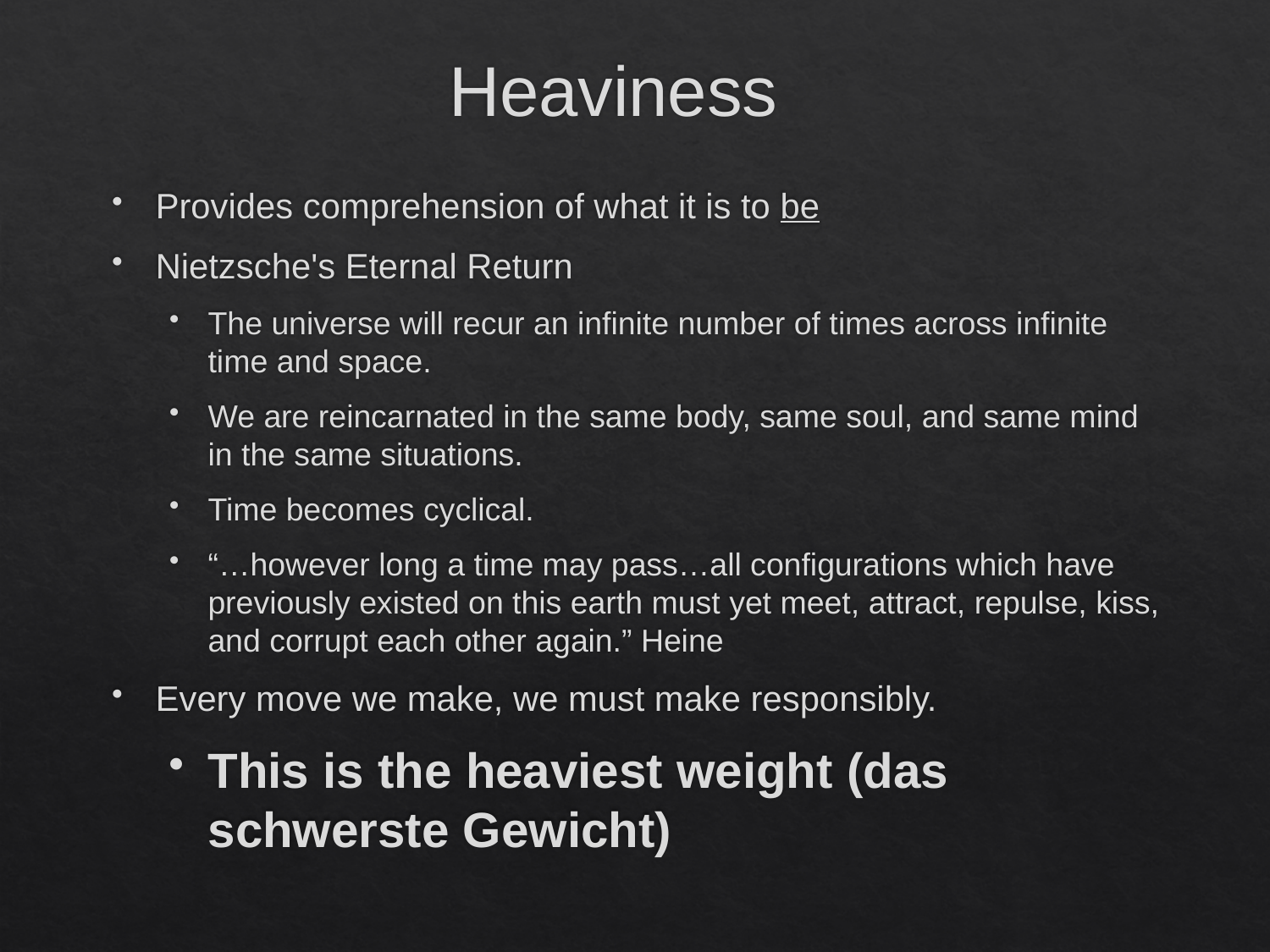

# Heaviness
Provides comprehension of what it is to be
Nietzsche's Eternal Return
The universe will recur an infinite number of times across infinite time and space.
We are reincarnated in the same body, same soul, and same mind in the same situations.
Time becomes cyclical.
“…however long a time may pass…all configurations which have previously existed on this earth must yet meet, attract, repulse, kiss, and corrupt each other again.” Heine
Every move we make, we must make responsibly.
This is the heaviest weight (das schwerste Gewicht)